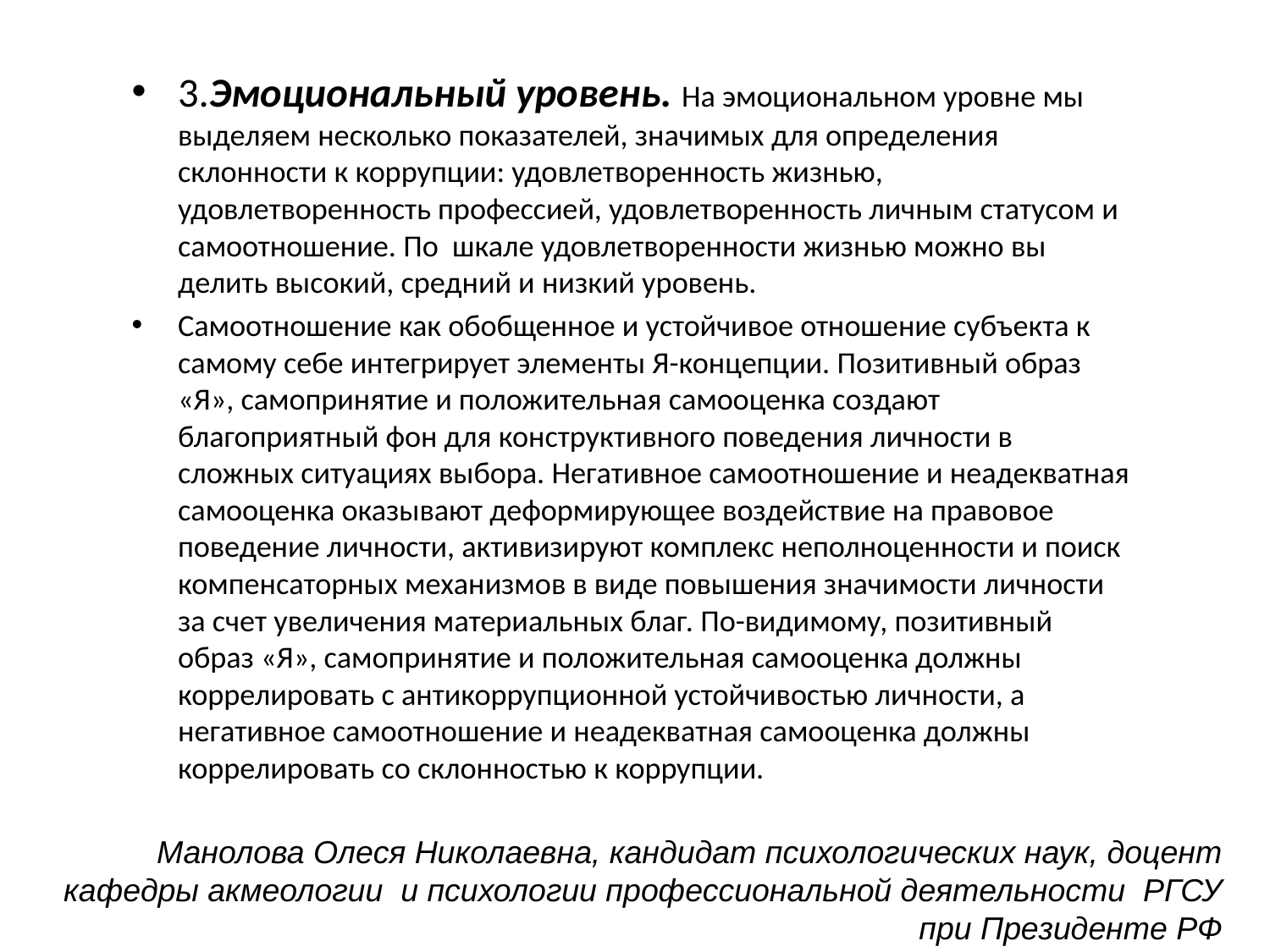

3.Эмоциональный уровень. На эмоциональном уровне мы выделяем несколько показателей, значимых для определения склонности к коррупции: удовлетворенность жизнью,  удовлетворенность профессией, удовлетворенность личным статусом и самоотношение. По  шкале удовлетворенности жизнью можно вы­ делить высокий, средний и низкий уровень.
Самоотношение как обобщенное и устойчивое отношение субъекта к самому себе интегрирует элементы Я-концепции. Позитивный образ «Я», самопринятие и положительная самооценка создают благоприятный фон для конструктивного поведения личности в сложных ситуациях выбора. Негативное самоотношение и неадекватная самооценка оказывают деформирующее воздействие на правовое поведение личности, активизируют комплекс неполноценности и поиск компен­саторных механизмов в виде повышения значимости личности за счет увеличения материальных благ. По-видимому, позитивный образ «Я», самопринятие и положительная самооценка должны коррелировать с антикоррупционной устойчивостью личности, а негативное самоотношение и неадекватная самооценка должны коррелировать со склонностью к коррупции.

Манолова Олеся Николаевна, кандидат психологических наук, доцент кафедры акмеологии  и психологии профессиональной деятельности  РГСУ при Президенте РФ